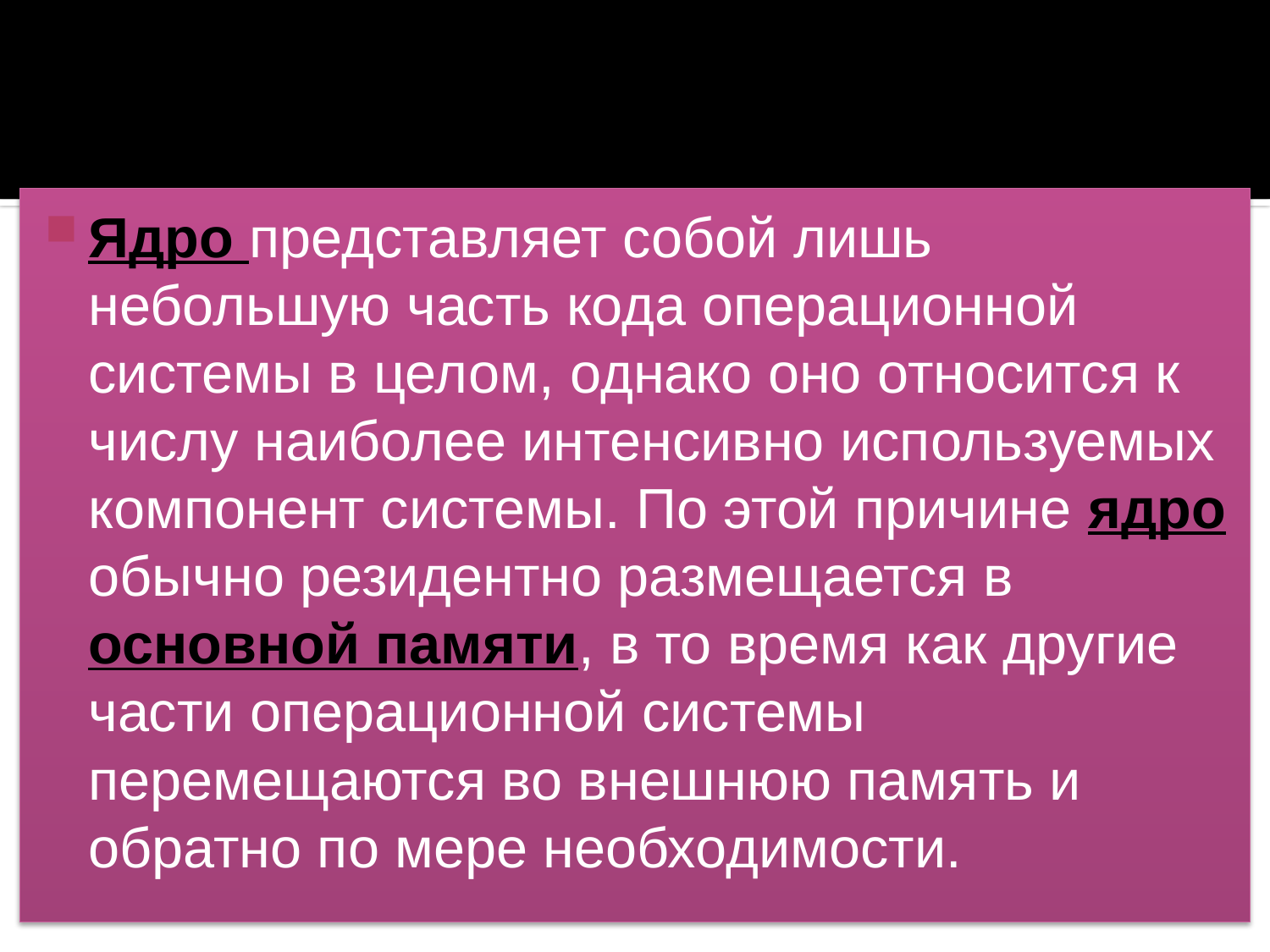

#
Ядро представляет собой лишь небольшую часть кода операционной системы в целом, однако оно относится к числу наиболее интенсивно используемых компонент системы. По этой причине ядро обычно резидентно размещается в основной памяти, в то время как другие части операционной системы перемещаются во внешнюю память и обратно по мере необходимости.